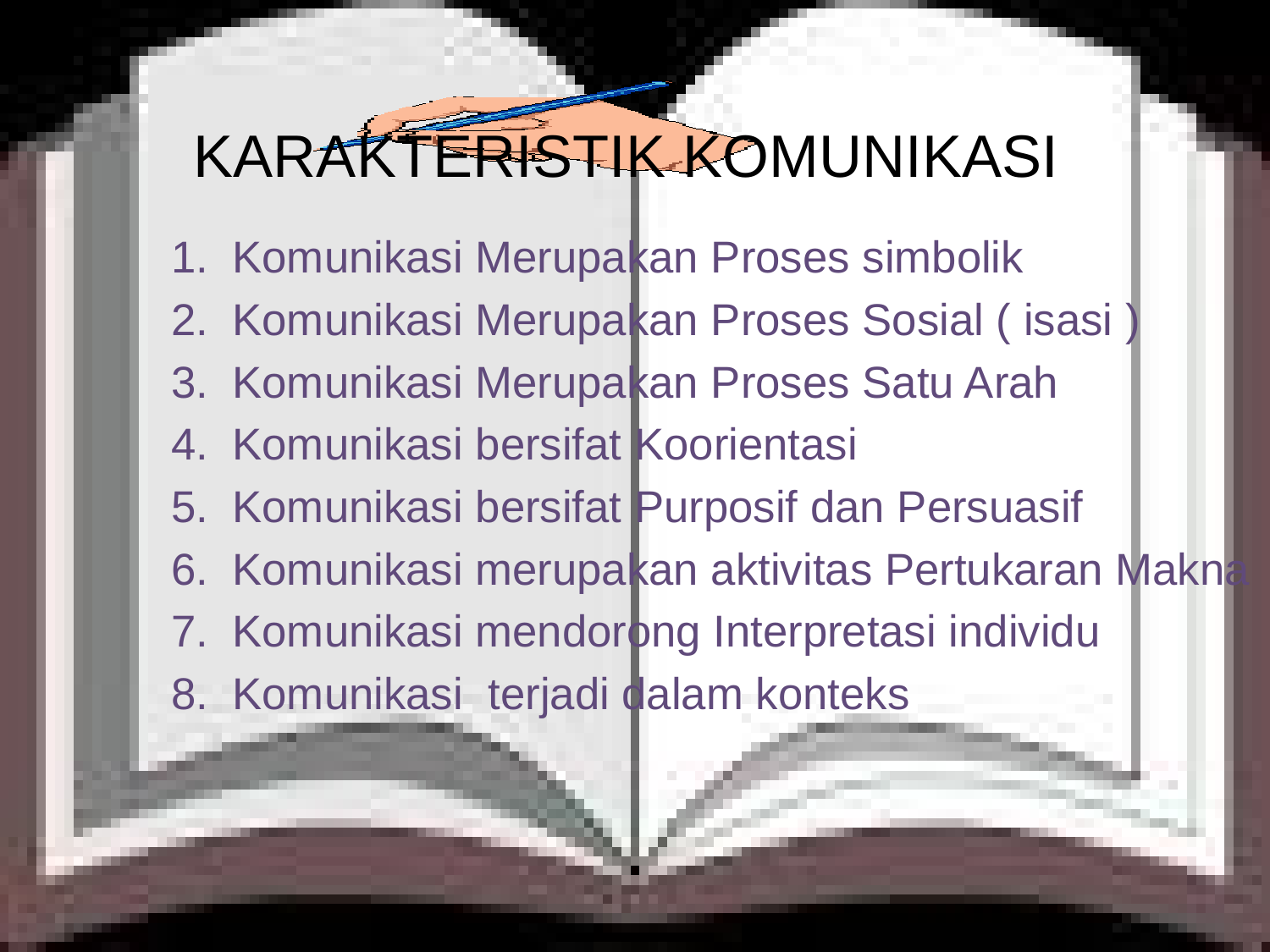

# KARAKTERISTIK KOMUNIKASI
Komunikasi Merupakan Proses simbolik
Komunikasi Merupakan Proses Sosial ( isasi )
Komunikasi Merupakan Proses Satu Arah
Komunikasi bersifat Koorientasi
Komunikasi bersifat Purposif dan Persuasif
Komunikasi merupakan aktivitas Pertukaran Makna
Komunikasi mendorong Interpretasi individu
Komunikasi  terjadi dalam konteks